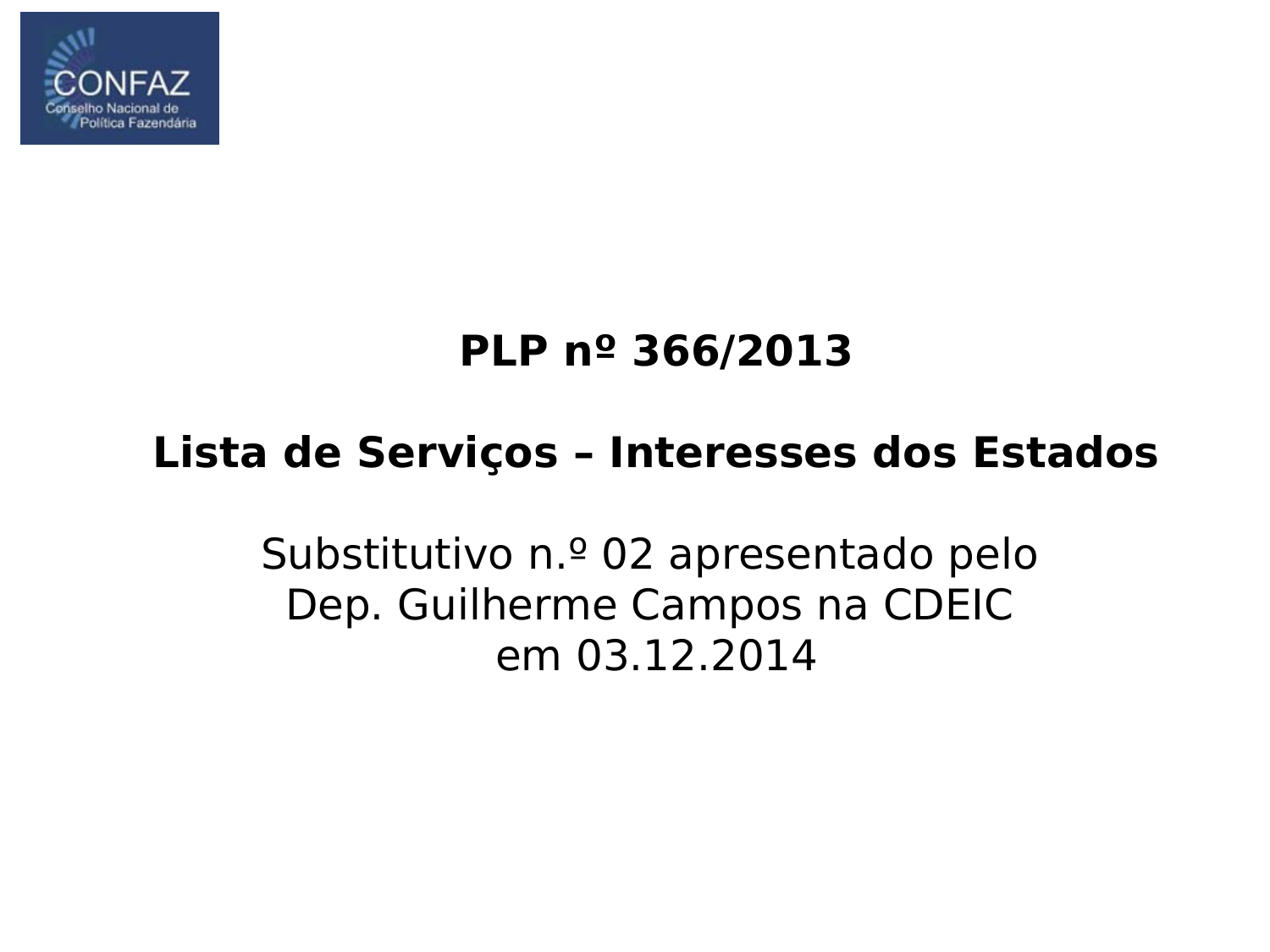

PLP nº 366/2013

Lista de Serviços – Interesses dos Estados

Substitutivo n.º 02 apresentado pelo
Dep. Guilherme Campos na CDEIC
em 03.12.2014